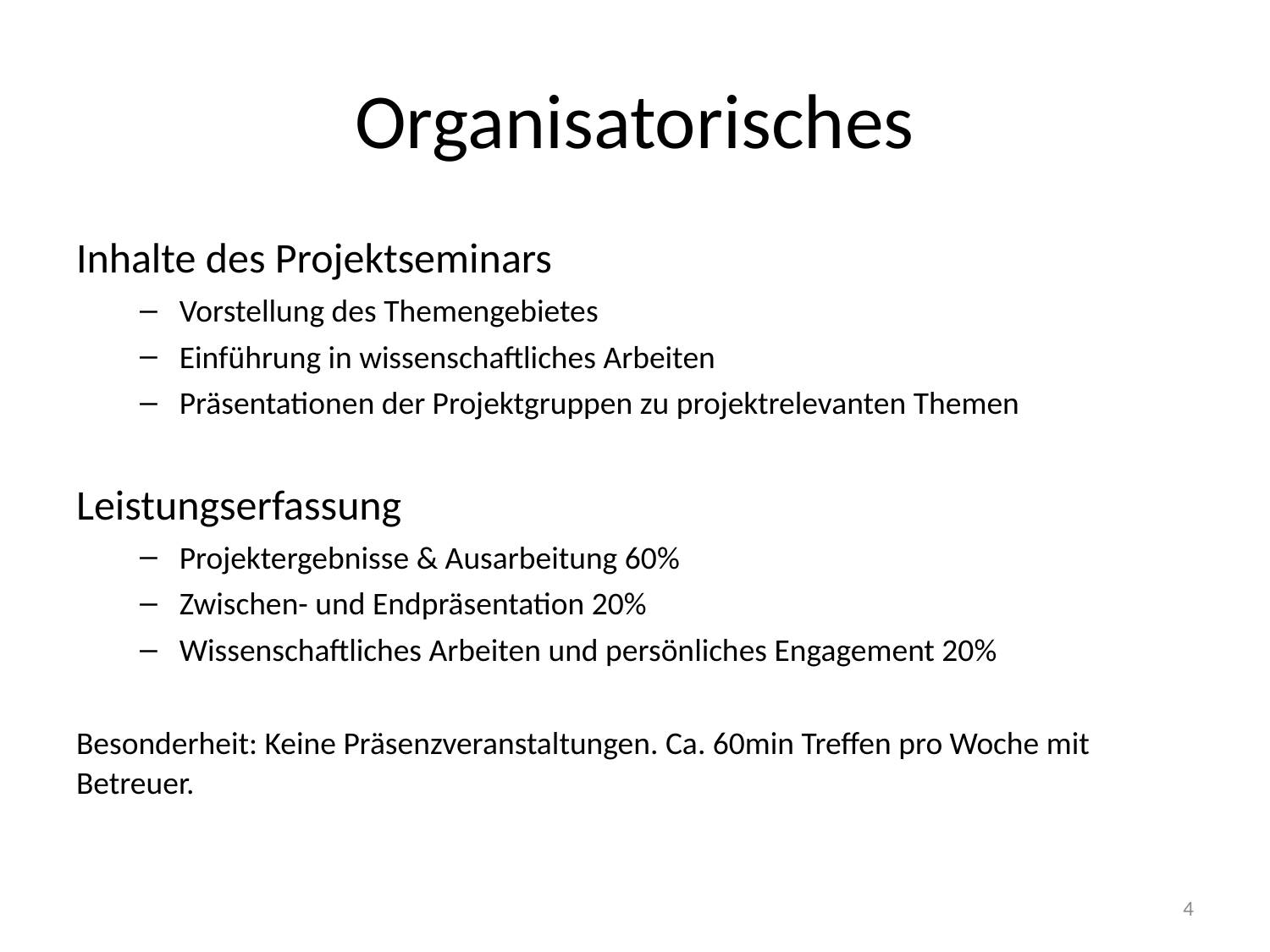

# Organisatorisches
Inhalte des Projektseminars
Vorstellung des Themengebietes
Einführung in wissenschaftliches Arbeiten
Präsentationen der Projektgruppen zu projektrelevanten Themen

Leistungserfassung
Projektergebnisse & Ausarbeitung 60%
Zwischen- und Endpräsentation 20%
Wissenschaftliches Arbeiten und persönliches Engagement 20%

Besonderheit: Keine Präsenzveranstaltungen. Ca. 60min Treffen pro Woche mit Betreuer.
4